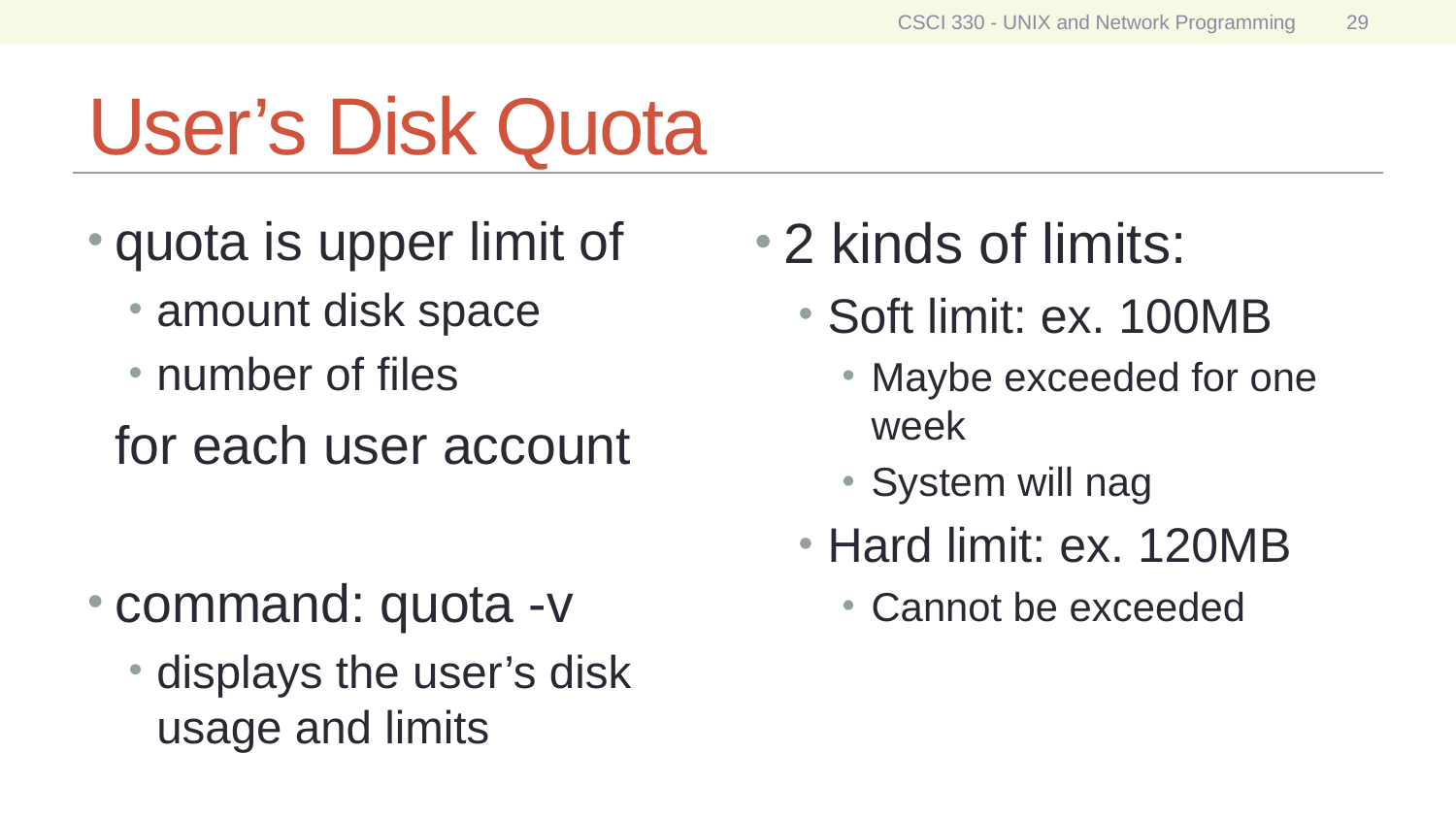

CSCI 330 - UNIX and Network Programming
29
# User’s Disk Quota
quota is upper limit of
amount disk space
number of files
	for each user account

command: quota -v
displays the user’s disk usage and limits
2 kinds of limits:
Soft limit: ex. 100MB
Maybe exceeded for one week
System will nag
Hard limit: ex. 120MB
Cannot be exceeded